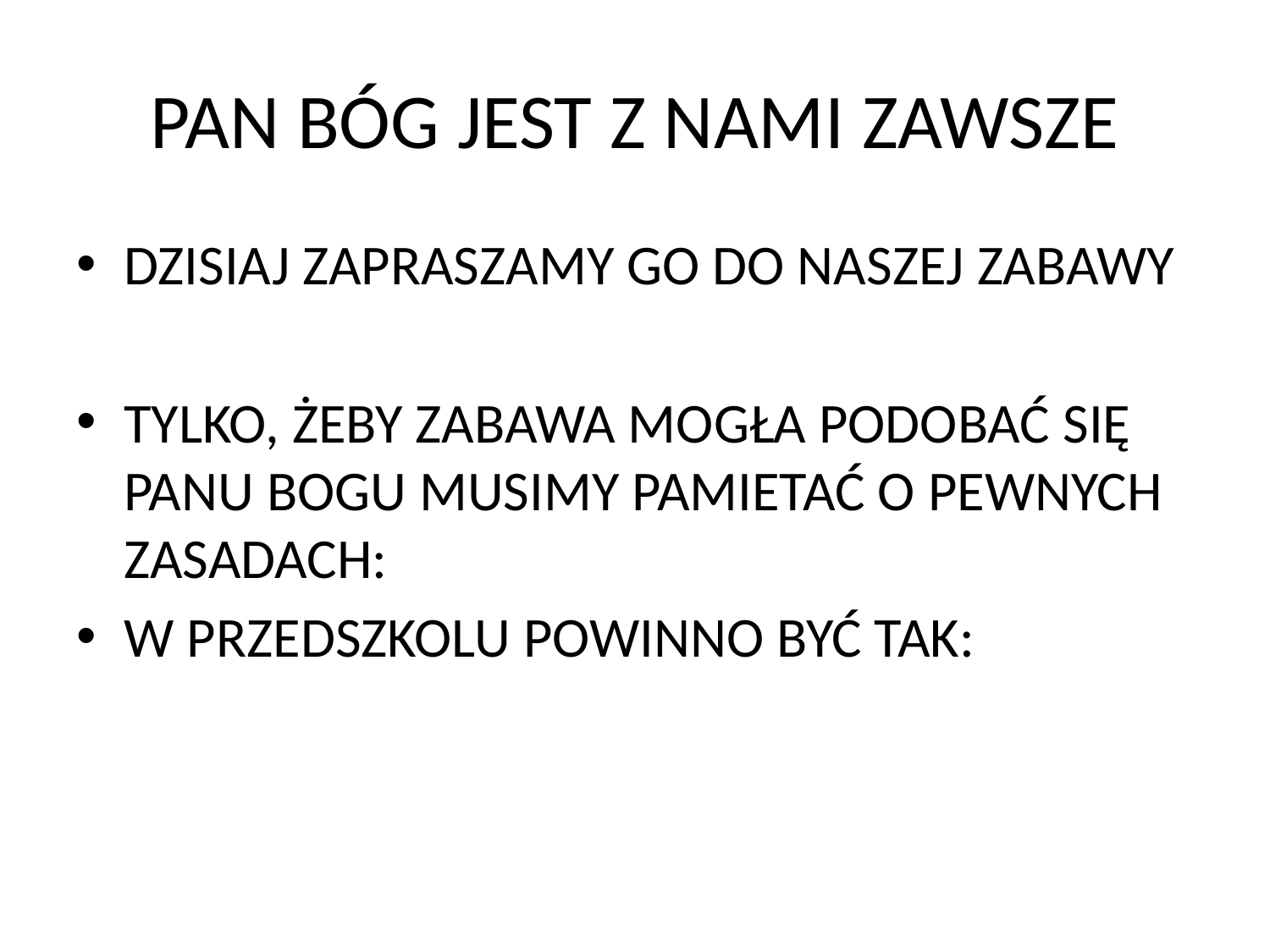

# PAN BÓG JEST Z NAMI ZAWSZE
DZISIAJ ZAPRASZAMY GO DO NASZEJ ZABAWY

TYLKO, ŻEBY ZABAWA MOGŁA PODOBAĆ SIĘ PANU BOGU MUSIMY PAMIETAĆ O PEWNYCH ZASADACH:
W PRZEDSZKOLU POWINNO BYĆ TAK: